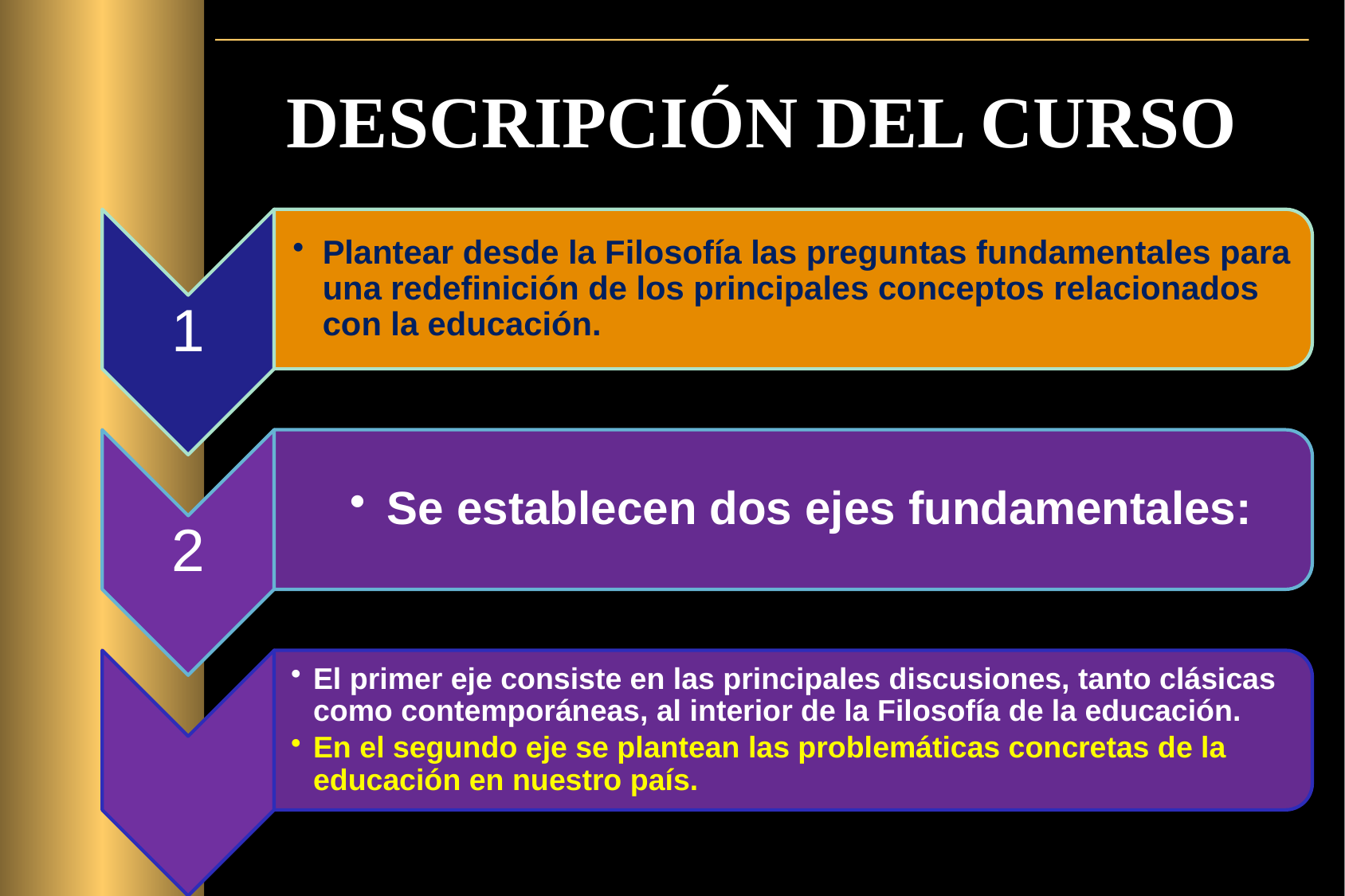

# DESCRIPCIÓN DEL CURSO
1
Plantear desde la Filosofía las preguntas fundamentales para una redefinición de los principales conceptos relacionados con la educación.
2
Se establecen dos ejes fundamentales:

El primer eje consiste en las principales discusiones, tanto clásicas como contemporáneas, al interior de la Filosofía de la educación.
En el segundo eje se plantean las problemáticas concretas de la educación en nuestro país.